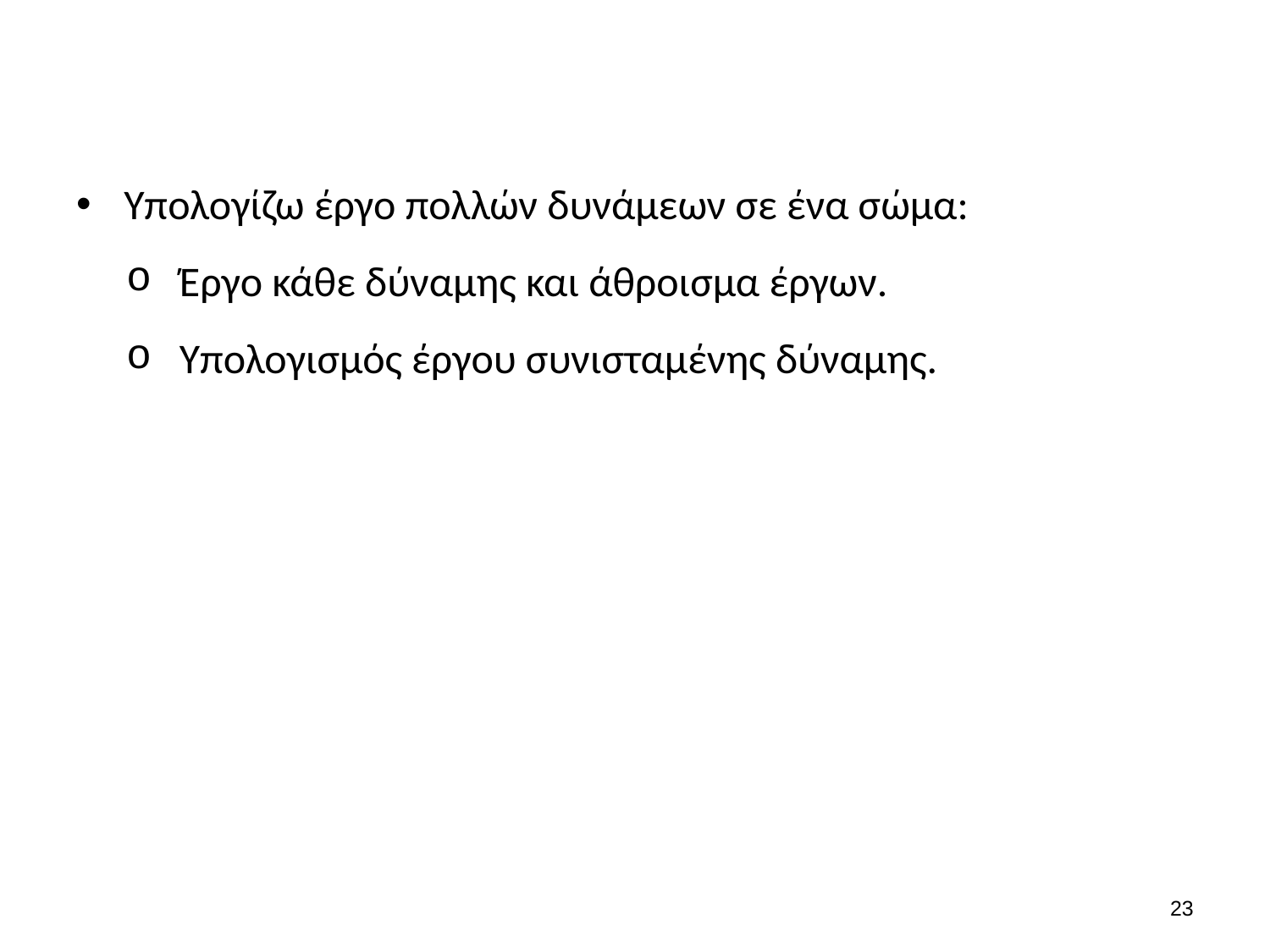

#
Υπολογίζω έργο πολλών δυνάμεων σε ένα σώμα:
Έργο κάθε δύναμης και άθροισμα έργων.
Υπολογισμός έργου συνισταμένης δύναμης.
23